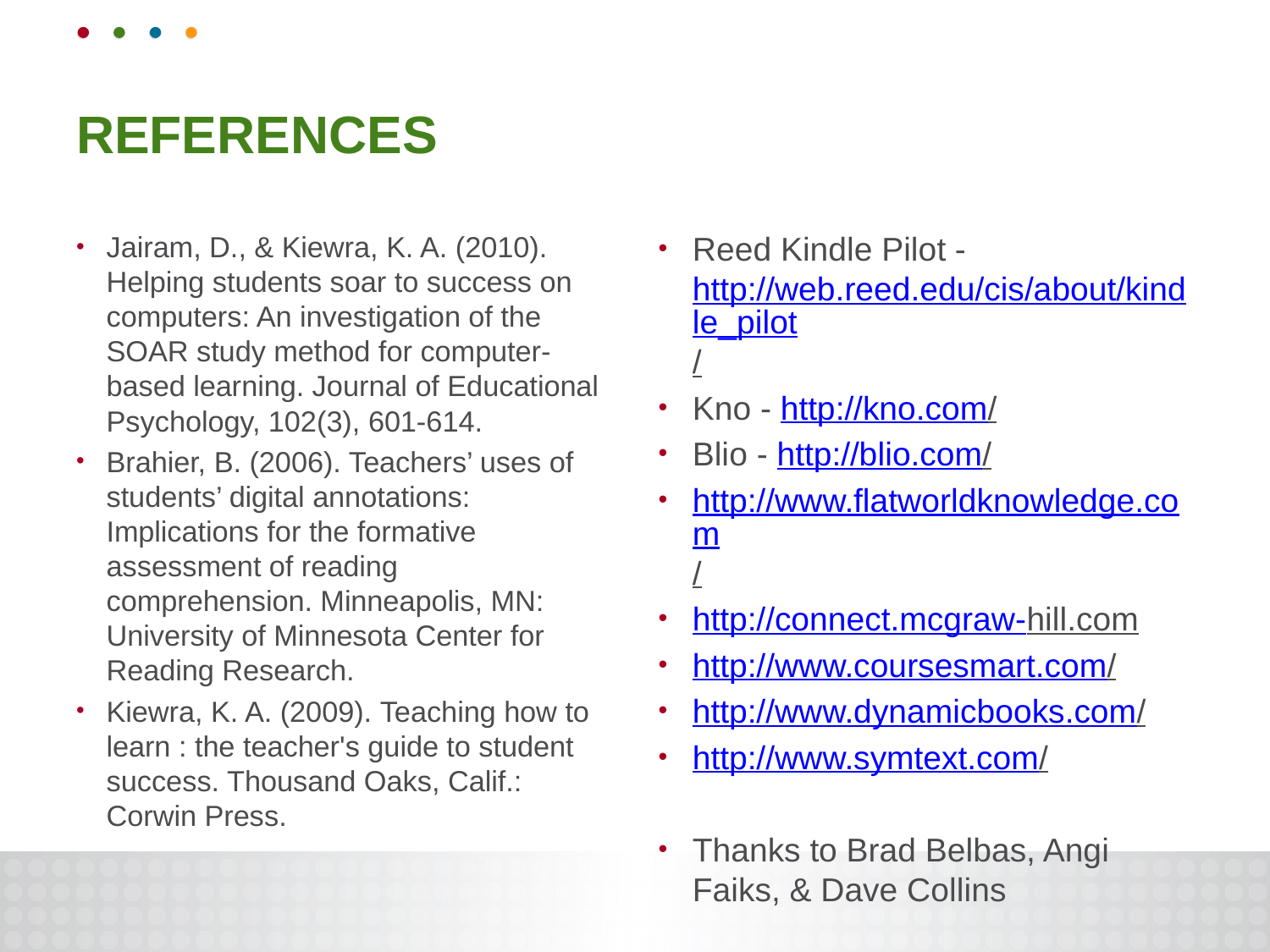

# References
Jairam, D., & Kiewra, K. A. (2010). Helping students soar to success on computers: An investigation of the SOAR study method for computer-based learning. Journal of Educational Psychology, 102(3), 601-614.
Brahier, B. (2006). Teachers’ uses of students’ digital annotations: Implications for the formative assessment of reading comprehension. Minneapolis, MN: University of Minnesota Center for Reading Research.
Kiewra, K. A. (2009). Teaching how to learn : the teacher's guide to student success. Thousand Oaks, Calif.: Corwin Press.
Reed Kindle Pilot - http://web.reed.edu/cis/about/kindle_pilot/
Kno - http://kno.com/
Blio - http://blio.com/
http://www.flatworldknowledge.com/
http://connect.mcgraw-hill.com
http://www.coursesmart.com/
http://www.dynamicbooks.com/
http://www.symtext.com/

Thanks to Brad Belbas, Angi Faiks, & Dave Collins